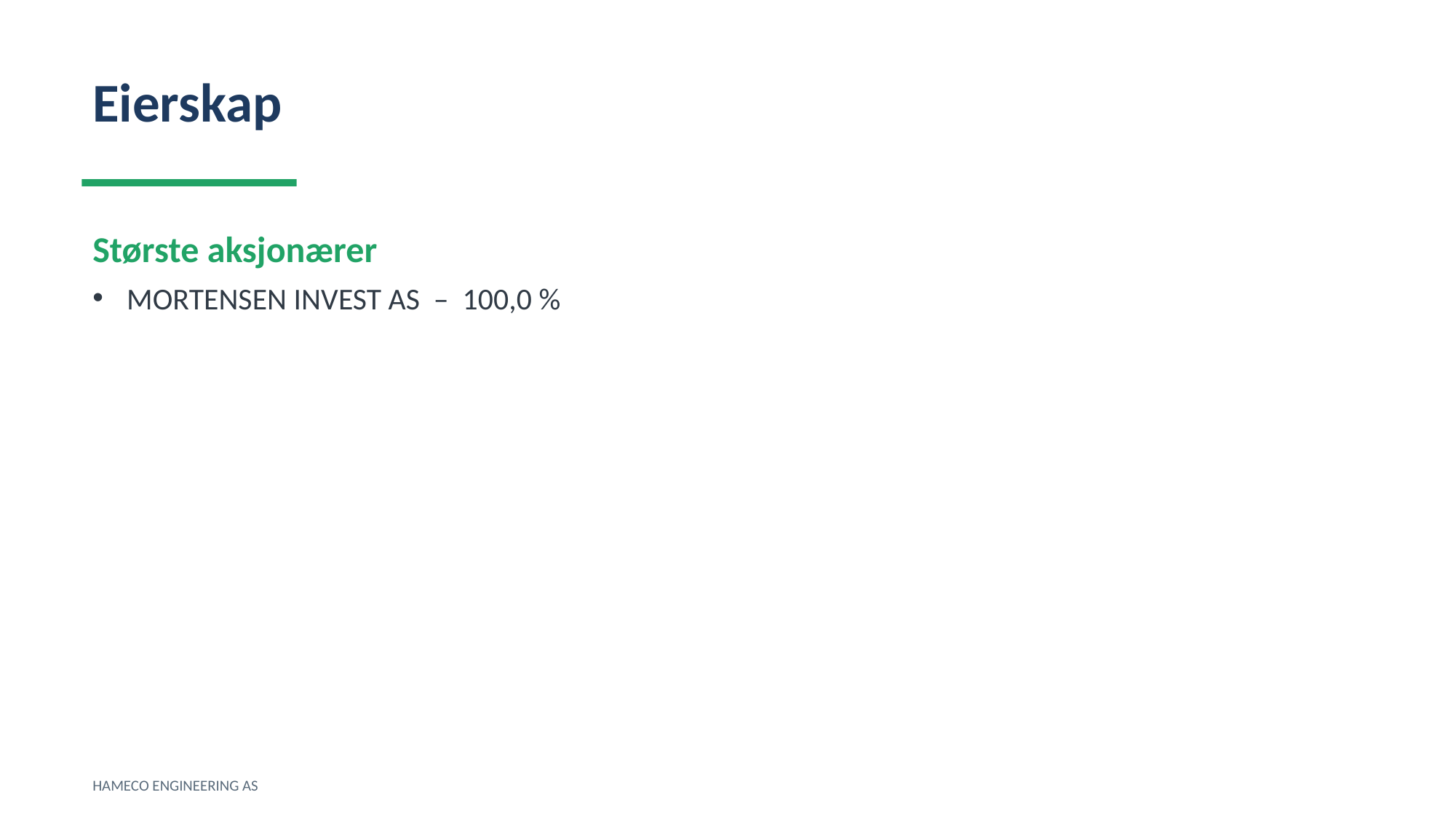

Eierskap

Største aksjonærer
MORTENSEN INVEST AS  –  100,0 %
HAMECO ENGINEERING AS